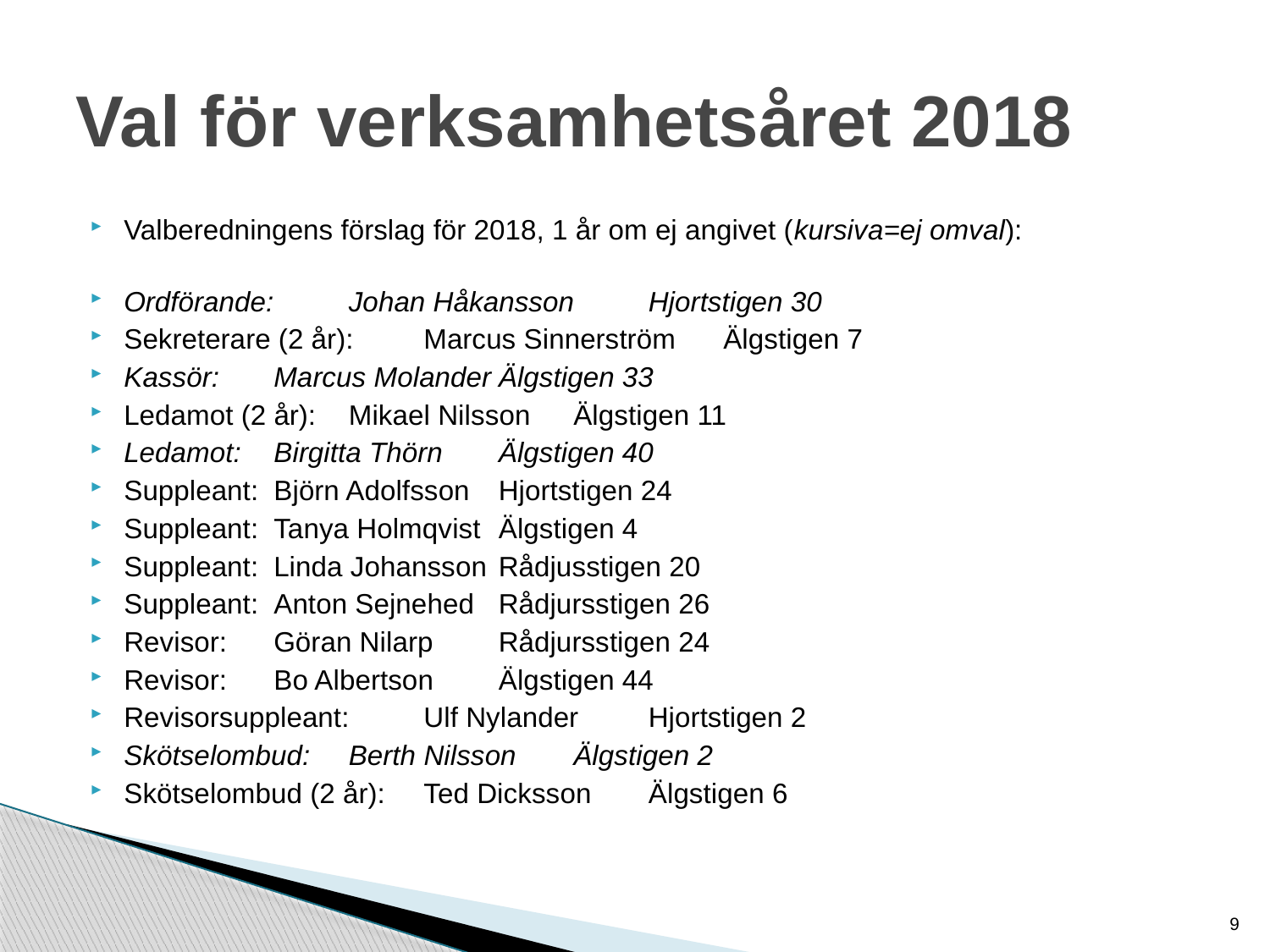

# Val för verksamhetsåret 2018
Valberedningens förslag för 2018, 1 år om ej angivet (kursiva=ej omval):
Ordförande:		Johan Håkansson		Hjortstigen 30
Sekreterare (2 år):	Marcus Sinnerström	Älgstigen 7
Kassör:		Marcus Molander		Älgstigen 33
Ledamot (2 år):	Mikael Nilsson		Älgstigen 11
Ledamot:		Birgitta Thörn		Älgstigen 40
Suppleant:		Björn Adolfsson		Hjortstigen 24
Suppleant:		Tanya Holmqvist		Älgstigen 4
Suppleant:		Linda Johansson		Rådjusstigen 20
Suppleant:		Anton Sejnehed		Rådjursstigen 26
Revisor:		Göran Nilarp		Rådjursstigen 24
Revisor:		Bo Albertson		Älgstigen 44
Revisorsuppleant:	Ulf Nylander		Hjortstigen 2
Skötselombud:	Berth Nilsson		Älgstigen 2
Skötselombud (2 år):	Ted Dicksson		Älgstigen 6

9